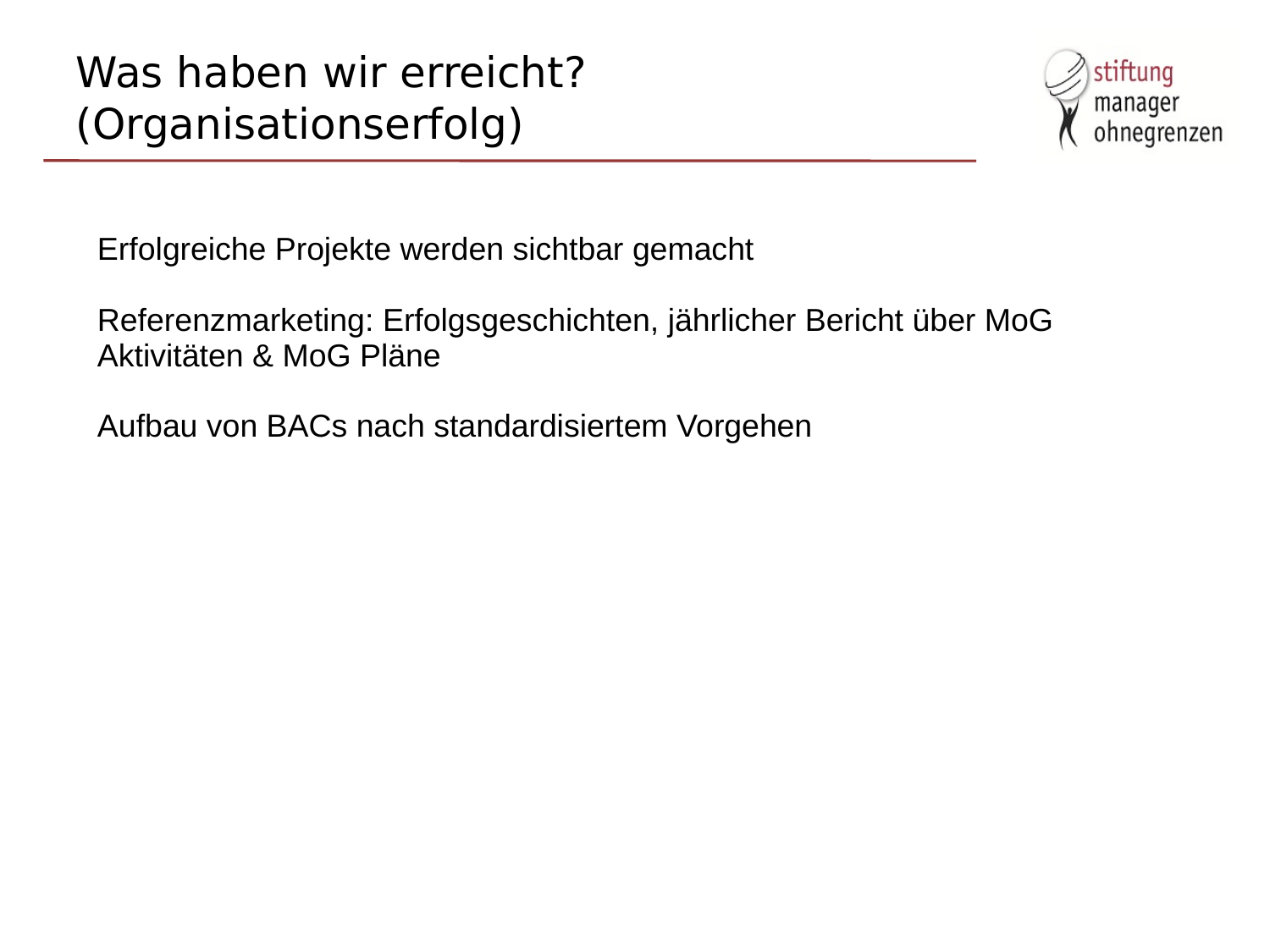

# Was haben wir erreicht? (Organisationserfolg)
Erfolgreiche Projekte werden sichtbar gemacht

Referenzmarketing: Erfolgsgeschichten, jährlicher Bericht über MoG Aktivitäten & MoG Pläne

Aufbau von BACs nach standardisiertem Vorgehen